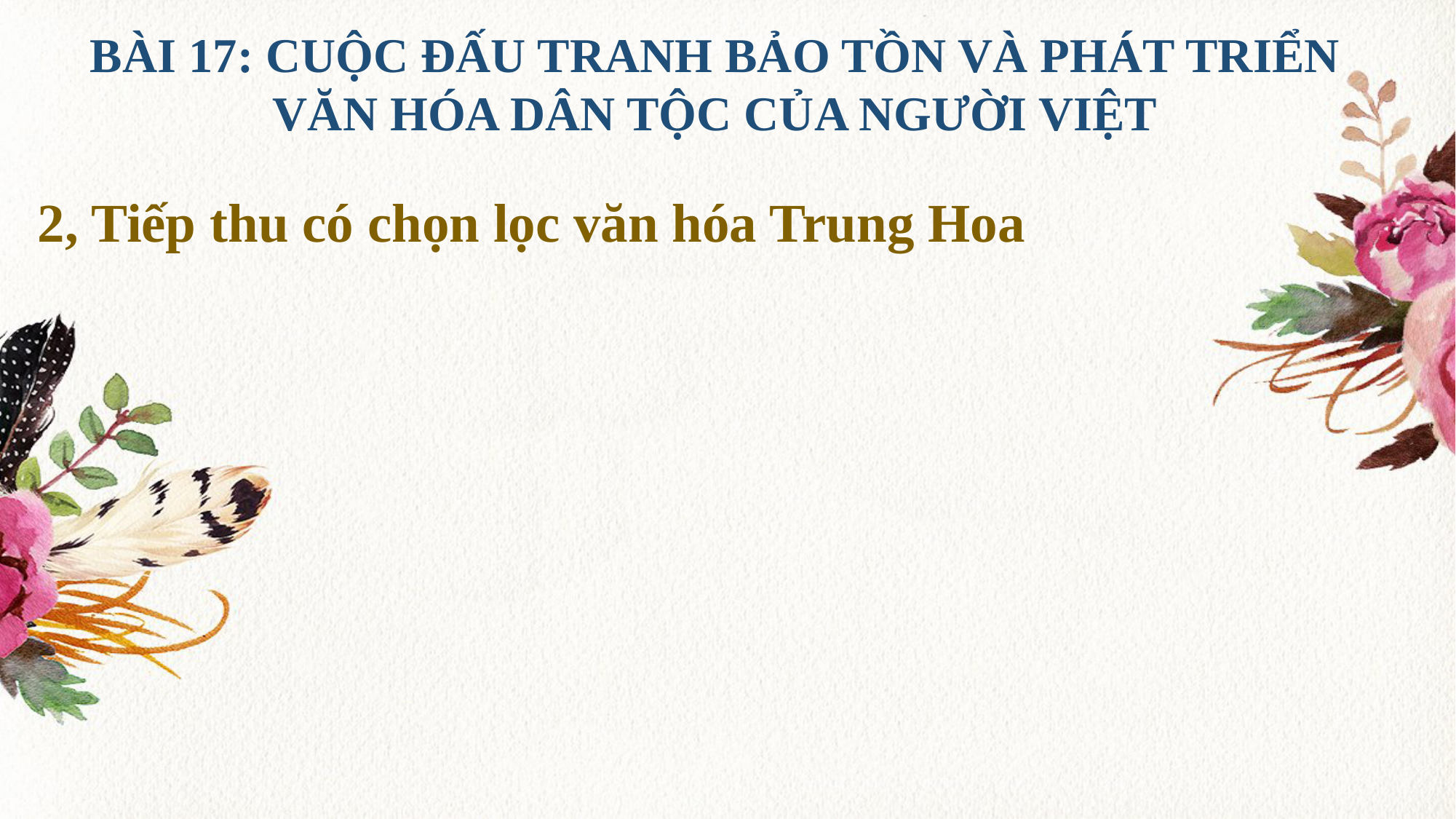

BÀI 17: CUỘC ĐẤU TRANH BẢO TỒN VÀ PHÁT TRIỂN VĂN HÓA DÂN TỘC CỦA NGƯỜI VIỆT
2, Tiếp thu có chọn lọc văn hóa Trung Hoa